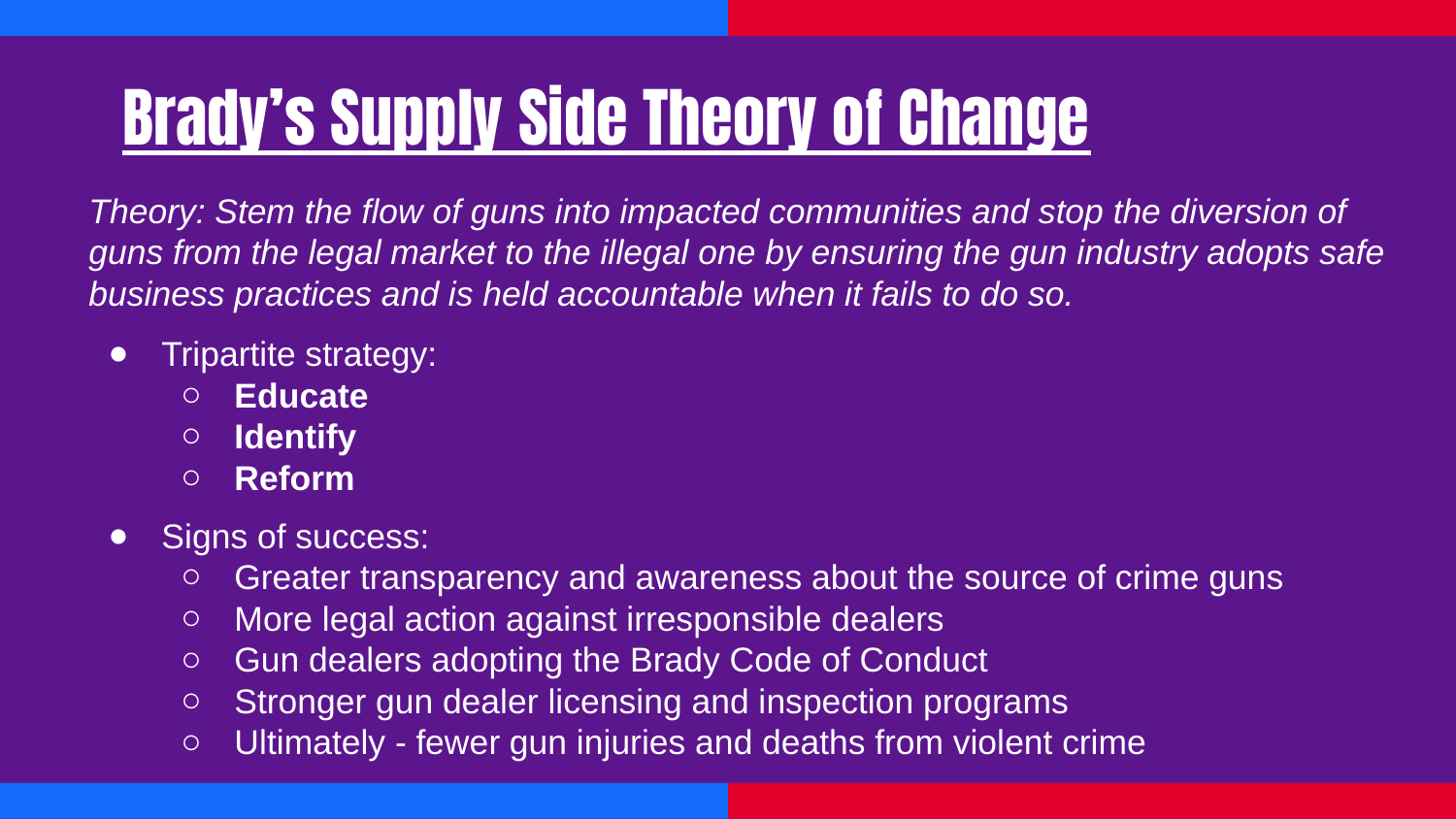

Brady’s Supply Side Theory of Change
Theory: Stem the flow of guns into impacted communities and stop the diversion of guns from the legal market to the illegal one by ensuring the gun industry adopts safe business practices and is held accountable when it fails to do so.

Tripartite strategy:
Educate
Identify
Reform

Signs of success:
Greater transparency and awareness about the source of crime guns
More legal action against irresponsible dealers
Gun dealers adopting the Brady Code of Conduct
Stronger gun dealer licensing and inspection programs
Ultimately - fewer gun injuries and deaths from violent crime